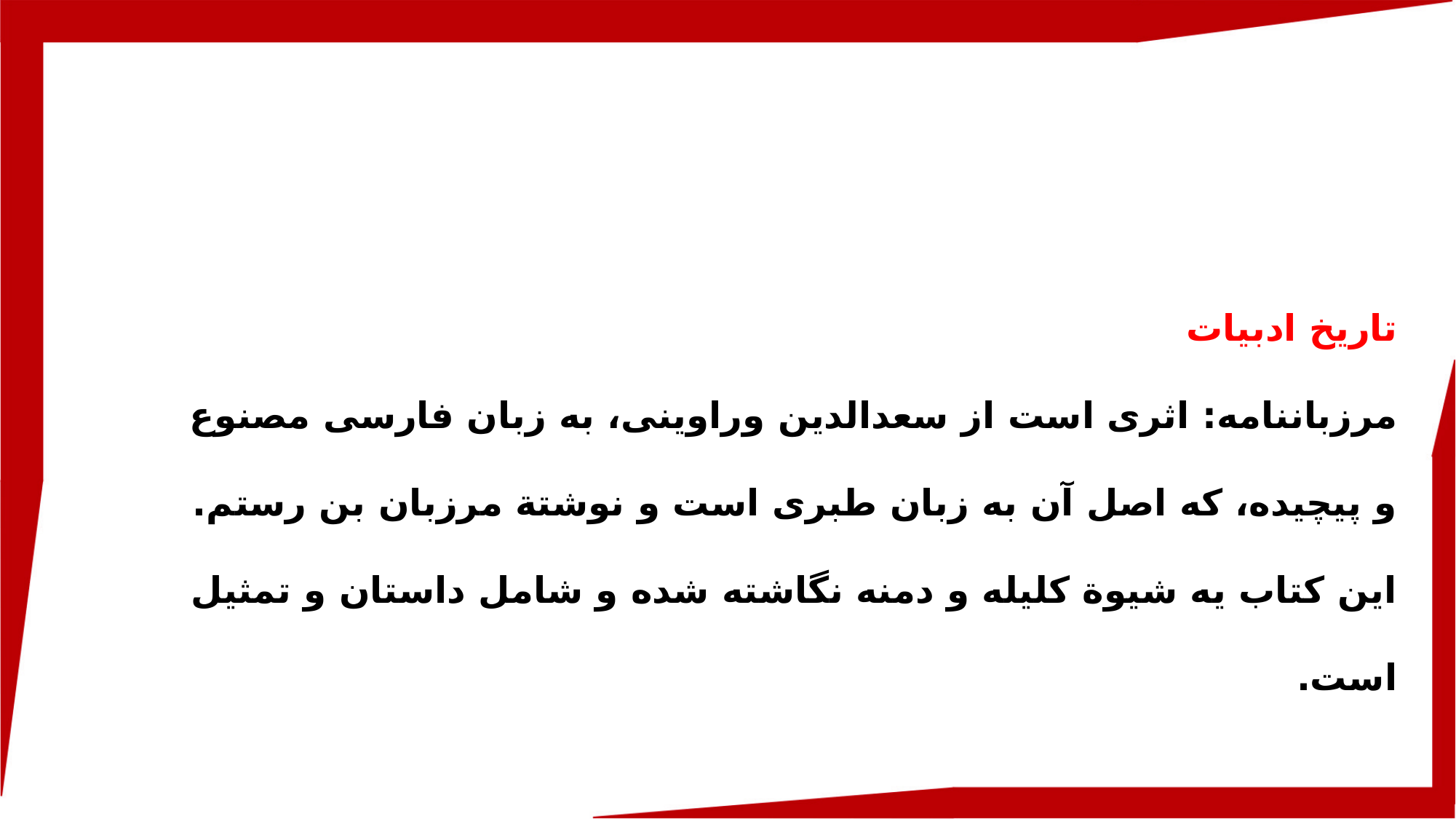

تاریخ ادبیات
مرزبان­نامه: اثری است از سعدالدین وراوینی، به زبان فارسی مصنوع و پیچیده، که اصل آن به زبان طبری است و نوشتة مرزبان بن رستم. این کتاب یه شیوة کلیله و دمنه نگاشته شده و شامل داستان و تمثیل است.